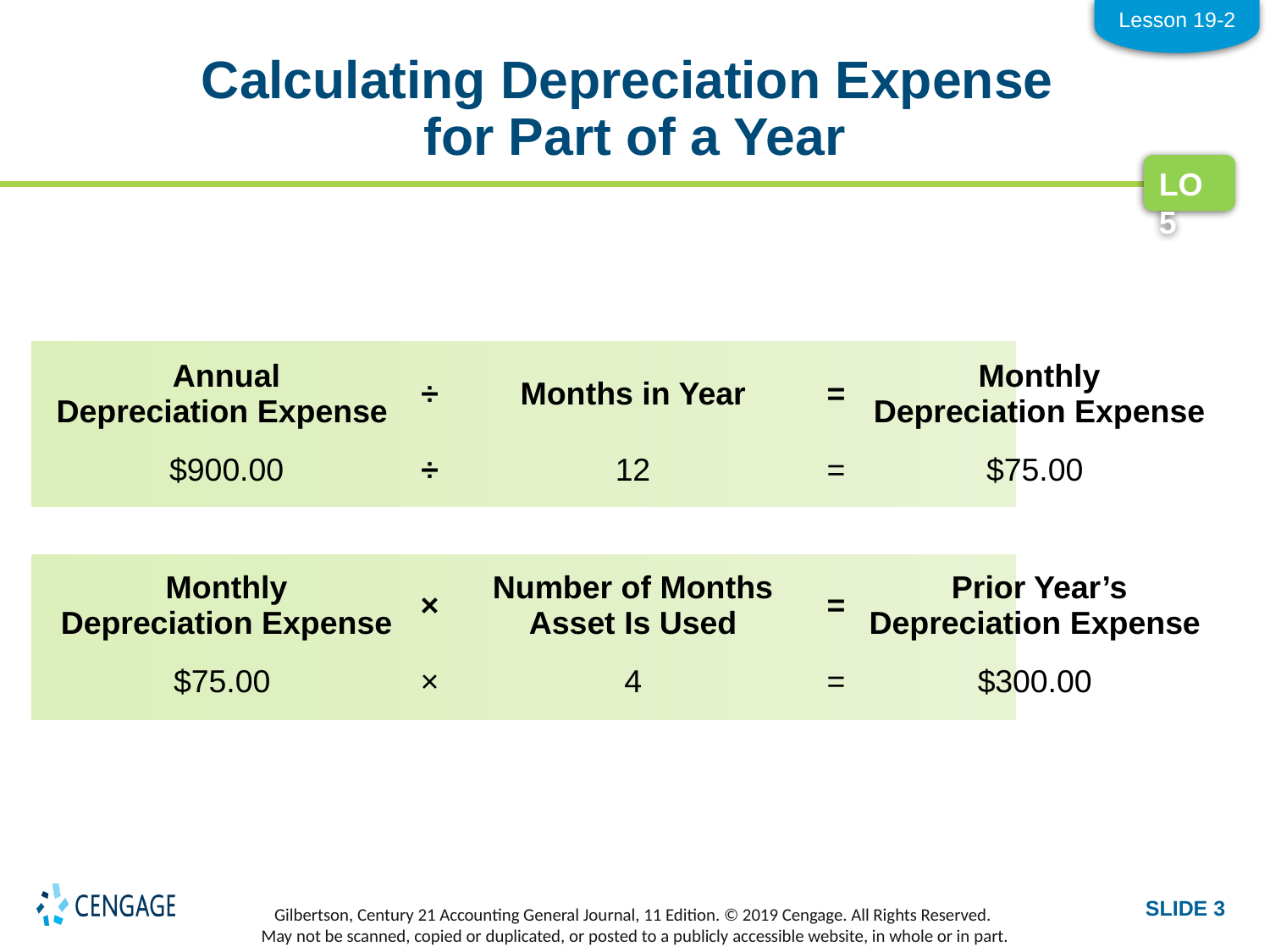

Lesson 19-2
# Calculating Depreciation Expense for Part of a Year
LO5

| Annual Depreciation Expense | ÷ | Months in Year | = | Monthly Depreciation Expense |
| --- | --- | --- | --- | --- |
| $900.00 | ÷ | 12 | = | $75.00 |
| --- | --- | --- | --- | --- |

| Monthly Depreciation Expense | × | Number of Months Asset Is Used | = | Prior Year’s Depreciation Expense |
| --- | --- | --- | --- | --- |
| $75.00 | × | 4 | = | $300.00 |
| --- | --- | --- | --- | --- |
SLIDE 3